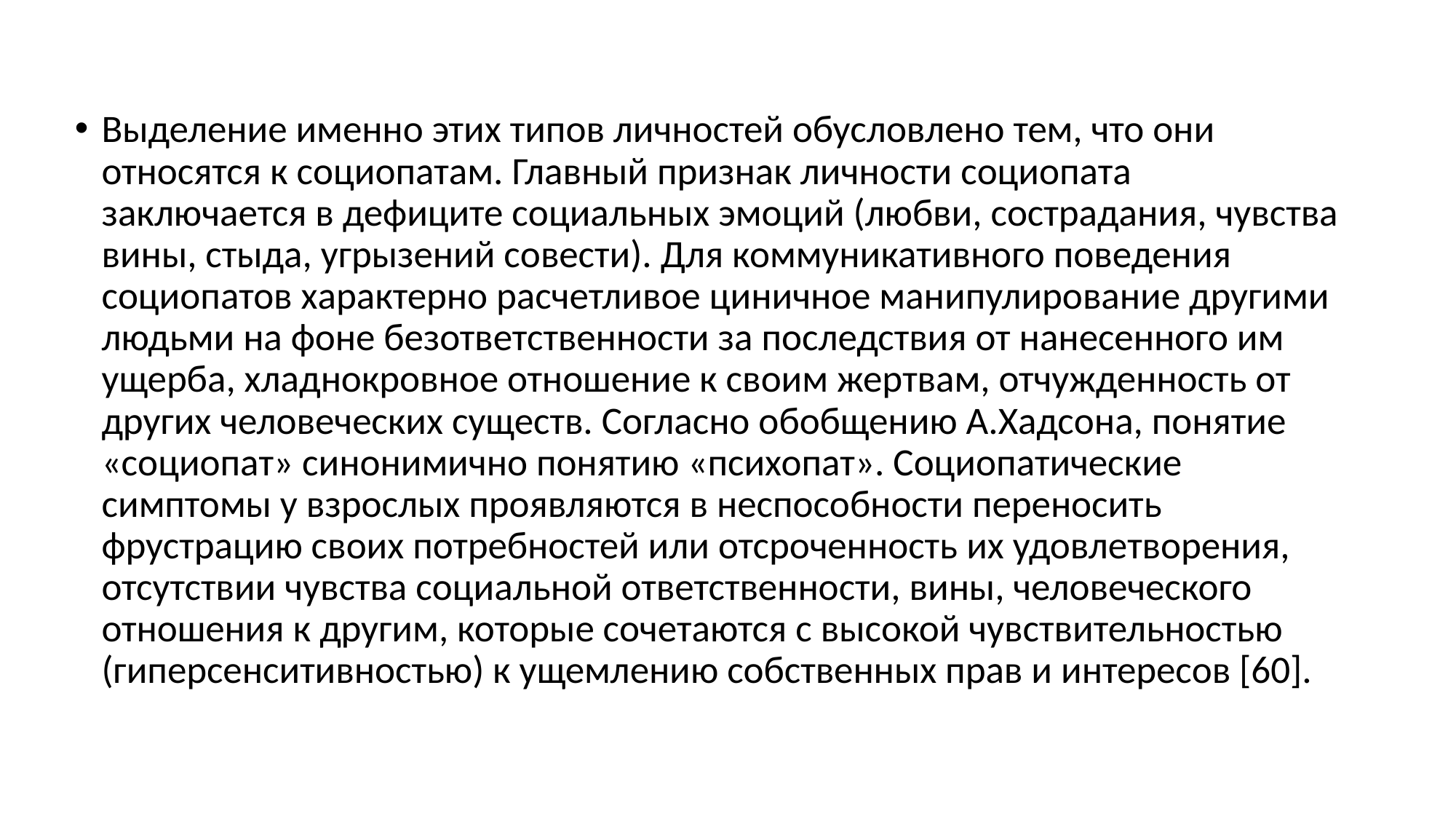

Выделение именно этих типов личностей обусловлено тем, что они относятся к социопатам. Главный признак личности социопата заключается в дефиците социальных эмоций (любви, сострадания, чувства вины, стыда, угрызений совести). Для коммуникативного поведения социопатов характерно расчетливое циничное манипулирование другими людьми на фоне безответственности за последствия от нанесенного им ущерба, хладнокровное отношение к своим жертвам, отчужденность от других человеческих существ. Согласно обобщению А.Хадсона, понятие «социопат» синонимично понятию «психопат». Социопатические симптомы у взрослых проявляются в неспособности переносить фрустрацию своих потребностей или отсроченность их удовлетворения, отсутствии чувства социальной ответственности, вины, человеческого отношения к другим, которые сочетаются с высокой чувствительностью (гиперсенситивностью) к ущемлению собственных прав и интересов [60].